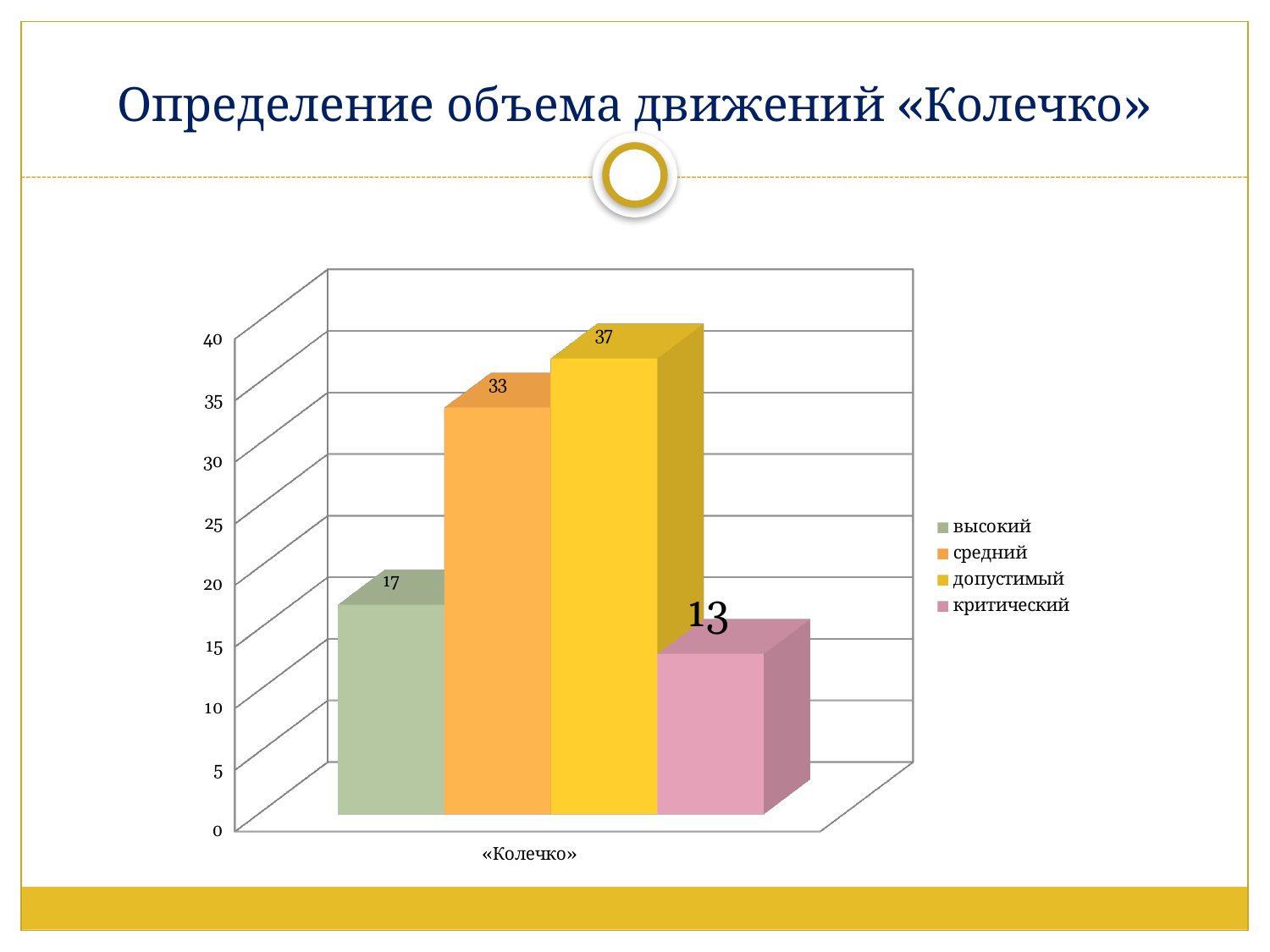

# Определение объема движений «Колечко»

[unsupported chart]